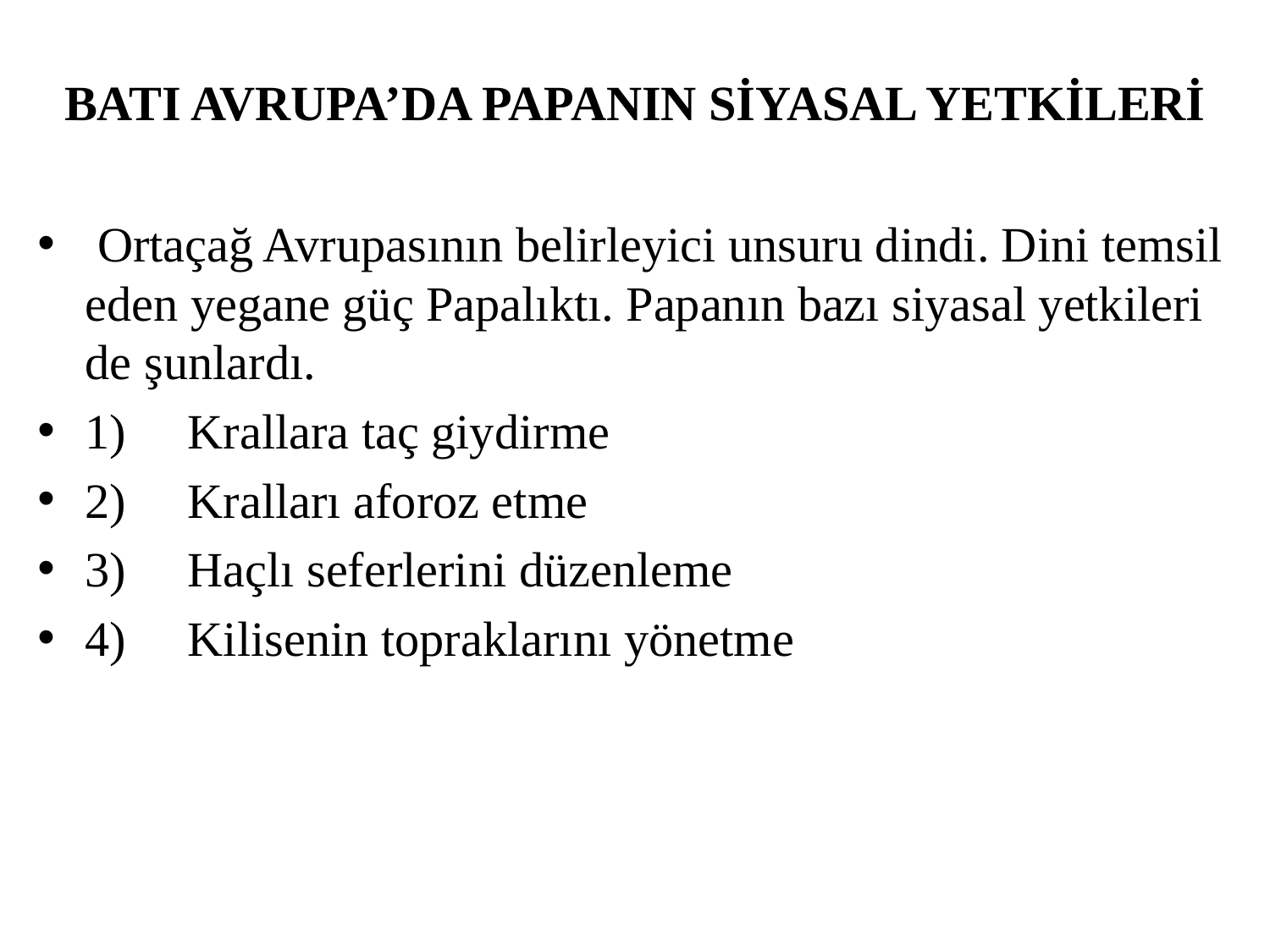

# BATI AVRUPA’DA PAPANIN SİYASAL YETKİLERİ
 Ortaçağ Avrupasının belirleyici unsuru dindi. Dini temsil eden yegane güç Papalıktı. Papanın bazı siyasal yetkileri de şunlardı.
1)     Krallara taç giydirme
2)     Kralları aforoz etme
3)     Haçlı seferlerini düzenleme
4)     Kilisenin topraklarını yönetme